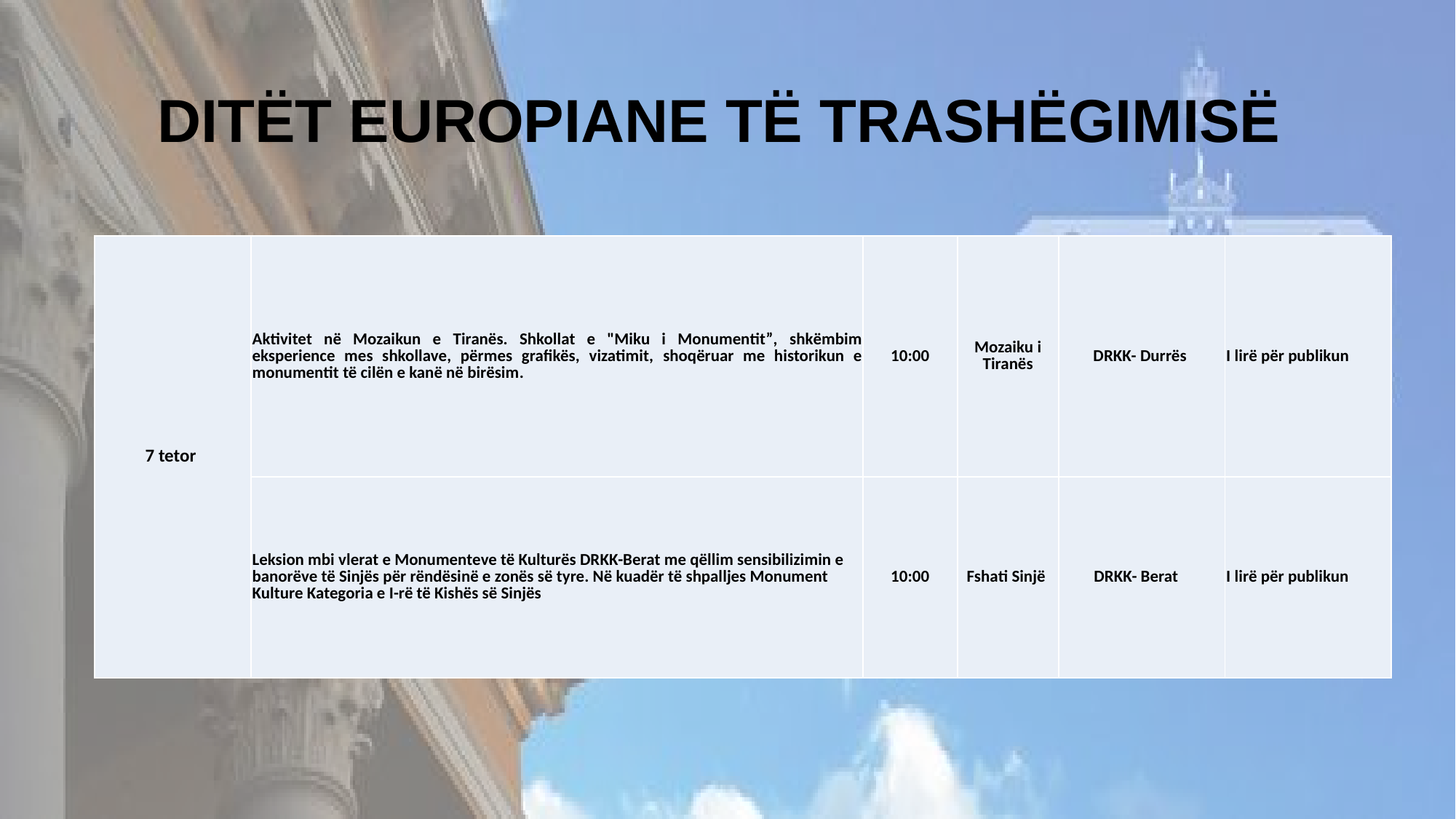

# DITËT EUROPIANE TË TRASHËGIMISË
| 7 tetor | Aktivitet në Mozaikun e Tiranës. Shkollat e "Miku i Monumentit”, shkëmbim eksperience mes shkollave, përmes grafikës, vizatimit, shoqëruar me historikun e monumentit të cilën e kanë në birësim. | 10:00 | Mozaiku i Tiranës | DRKK- Durrës | I lirë për publikun |
| --- | --- | --- | --- | --- | --- |
|  | Leksion mbi vlerat e Monumenteve të Kulturës DRKK-Berat me qëllim sensibilizimin e banorëve të Sinjës për rëndësinë e zonës së tyre. Në kuadër të shpalljes Monument Kulture Kategoria e I-rë të Kishës së Sinjës | 10:00 | Fshati Sinjë | DRKK- Berat | I lirë për publikun |